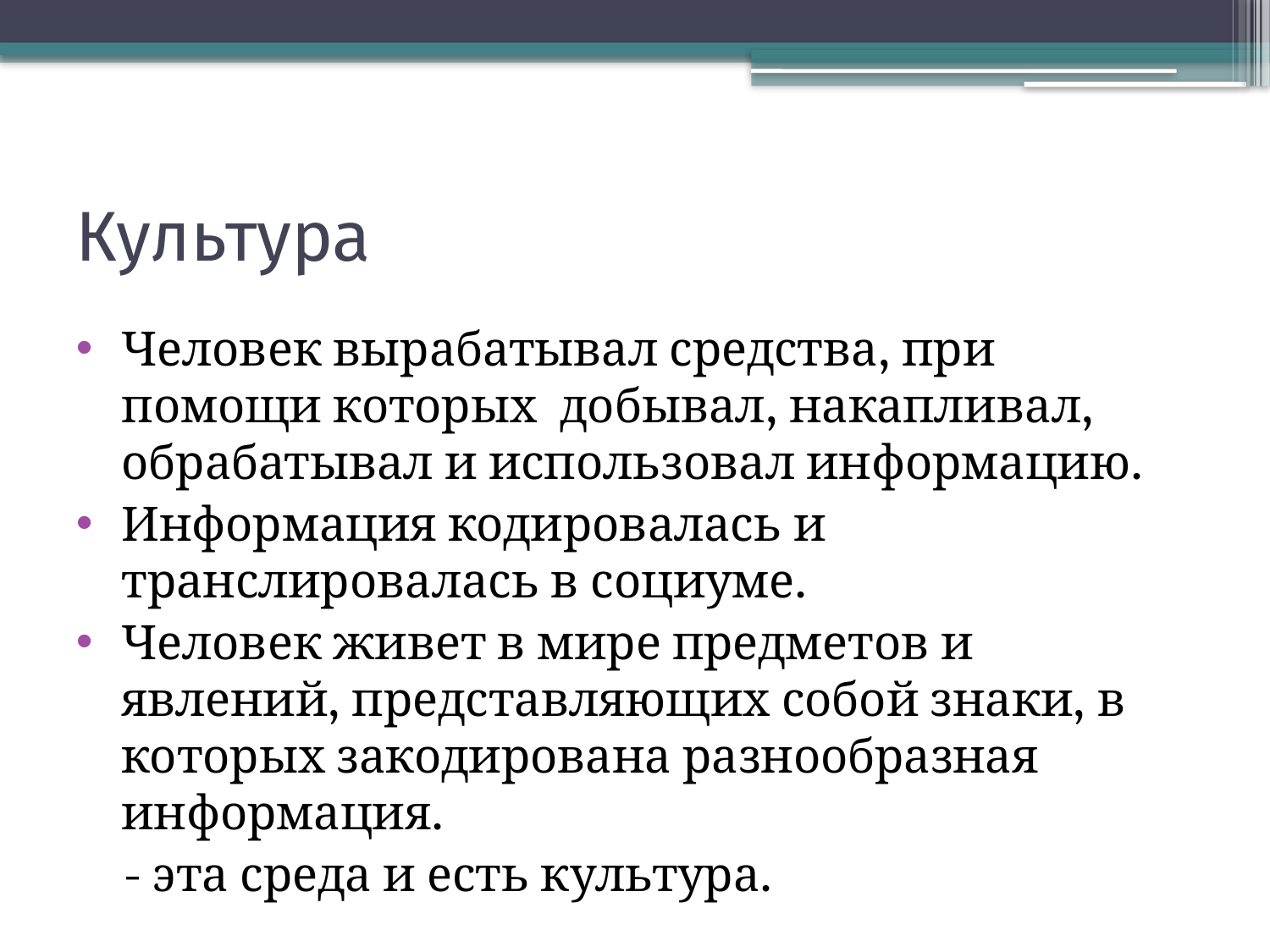

# Культура
Человек вырабатывал средства, при помощи которых  добывал, накапливал, обрабатывал и использовал информацию.
Информация кодировалась и транслировалась в социуме.
Человек живет в мире предметов и явлений, представляющих собой знаки, в которых закодирована разнообразная информация.
- эта среда и есть культура.